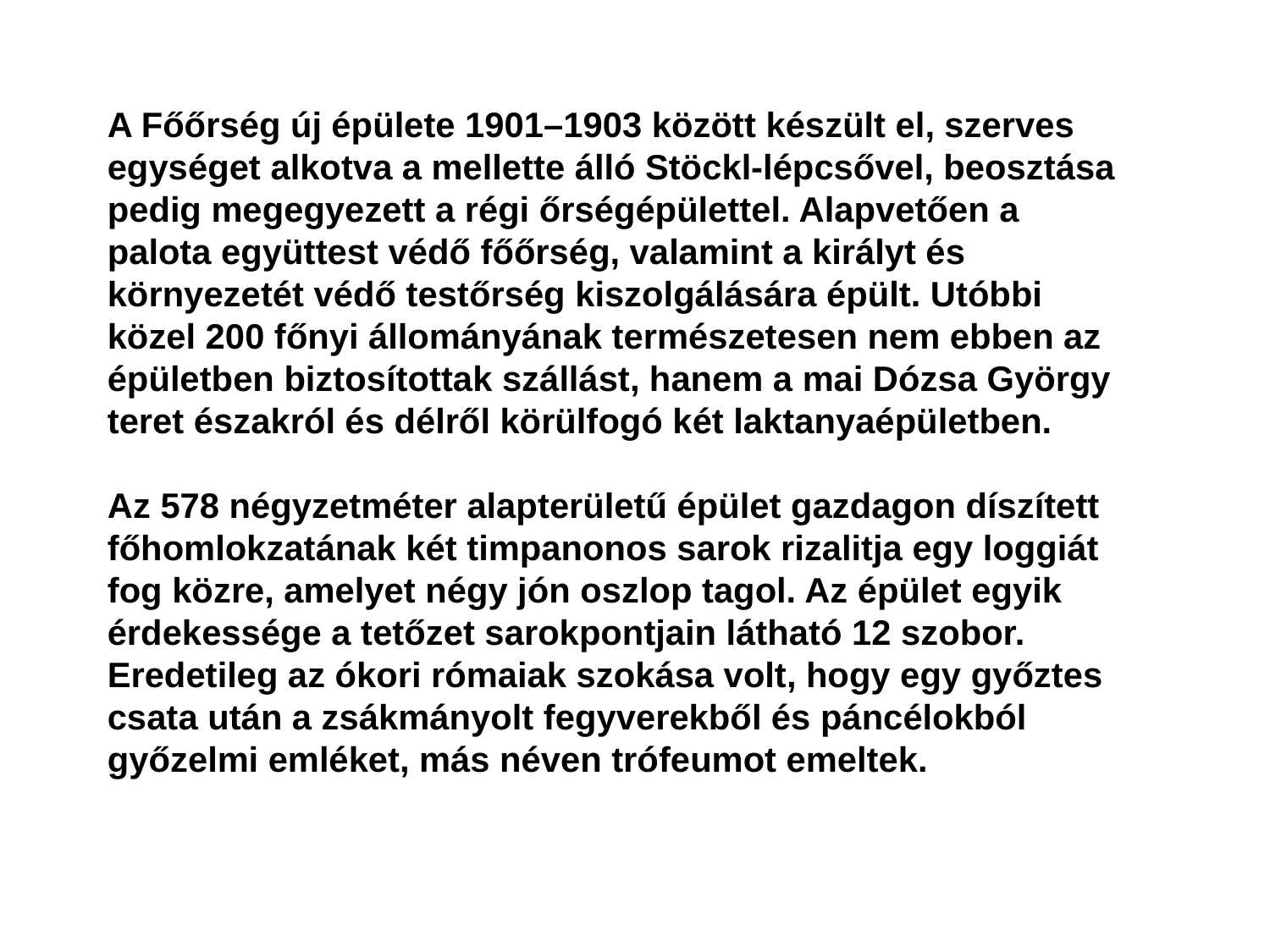

A Főőrség új épülete 1901–1903 között készült el, szerves egységet alkotva a mellette álló Stöckl-lépcsővel, beosztása pedig megegyezett a régi őrségépülettel. Alapvetően a palota együttest védő főőrség, valamint a királyt és környezetét védő testőrség kiszolgálására épült. Utóbbi közel 200 főnyi állományának természetesen nem ebben az épületben biztosítottak szállást, hanem a mai Dózsa György teret északról és délről körülfogó két laktanyaépületben.

Az 578 négyzetméter alapterületű épület gazdagon díszített főhomlokzatának két timpanonos sarok rizalitja egy loggiát fog közre, amelyet négy jón oszlop tagol. Az épület egyik érdekessége a tetőzet sarokpontjain látható 12 szobor. Eredetileg az ókori rómaiak szokása volt, hogy egy győztes csata után a zsákmányolt fegyverekből és páncélokból győzelmi emléket, más néven trófeumot emeltek.